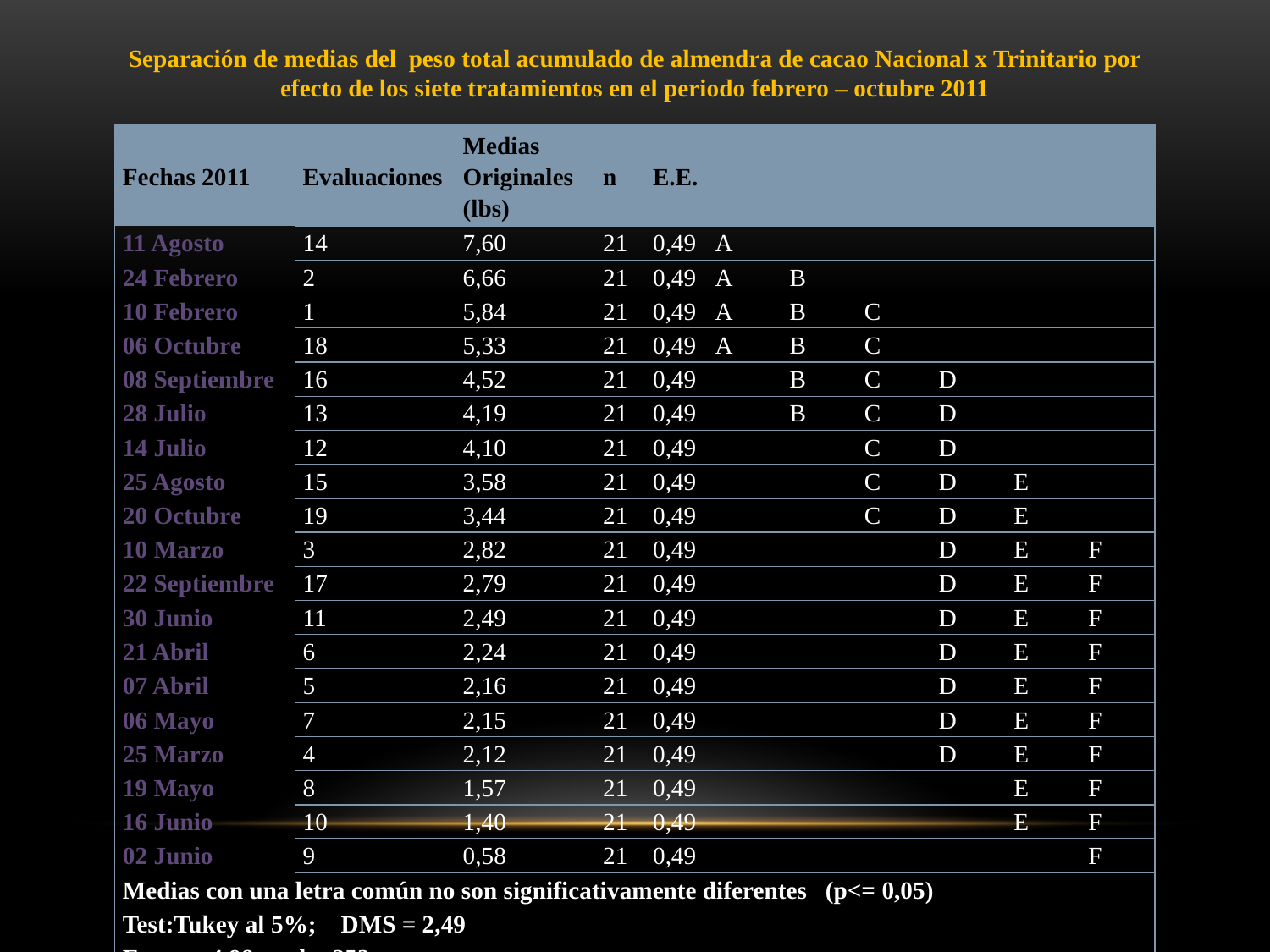

Separación de medias del  peso total acumulado de almendra de cacao Nacional x Trinitario por efecto de los siete tratamientos en el periodo febrero – octubre 2011
| Fechas 2011 | Evaluaciones | Medias Originales (lbs) | n | E.E. |  |  |  |  |  |  |
| --- | --- | --- | --- | --- | --- | --- | --- | --- | --- | --- |
| 11 Agosto | 14 | 7,60 | 21 | 0,49 | A |  |  |  |  |  |
| 24 Febrero | 2 | 6,66 | 21 | 0,49 | A | B |  |  |  |  |
| 10 Febrero | 1 | 5,84 | 21 | 0,49 | A | B | C |  |  |  |
| 06 Octubre | 18 | 5,33 | 21 | 0,49 | A | B | C |  |  |  |
| 08 Septiembre | 16 | 4,52 | 21 | 0,49 |  | B | C | D |  |  |
| 28 Julio | 13 | 4,19 | 21 | 0,49 |  | B | C | D |  |  |
| 14 Julio | 12 | 4,10 | 21 | 0,49 |  |  | C | D |  |  |
| 25 Agosto | 15 | 3,58 | 21 | 0,49 |  |  | C | D | E |  |
| 20 Octubre | 19 | 3,44 | 21 | 0,49 |  |  | C | D | E |  |
| 10 Marzo | 3 | 2,82 | 21 | 0,49 |  |  |  | D | E | F |
| 22 Septiembre | 17 | 2,79 | 21 | 0,49 |  |  |  | D | E | F |
| 30 Junio | 11 | 2,49 | 21 | 0,49 |  |  |  | D | E | F |
| 21 Abril | 6 | 2,24 | 21 | 0,49 |  |  |  | D | E | F |
| 07 Abril | 5 | 2,16 | 21 | 0,49 |  |  |  | D | E | F |
| 06 Mayo | 7 | 2,15 | 21 | 0,49 |  |  |  | D | E | F |
| 25 Marzo | 4 | 2,12 | 21 | 0,49 |  |  |  | D | E | F |
| 19 Mayo | 8 | 1,57 | 21 | 0,49 |  |  |  |  | E | F |
| 16 Junio | 10 | 1,40 | 21 | 0,49 |  |  |  |  | E | F |
| 02 Junio | 9 | 0,58 | 21 | 0,49 |  |  |  |  |  | F |
| Medias con una letra común no son significativamente diferentes (p<= 0,05) |  |  |  |  |  |  |  |  |  |  |
| Test:Tukey al 5%; DMS = 2,49 |  |  |  |  |  |  |  |  |  |  |
| Error = 4,98; gl = 252 |  |  |  |  |  |  |  |  |  |  |